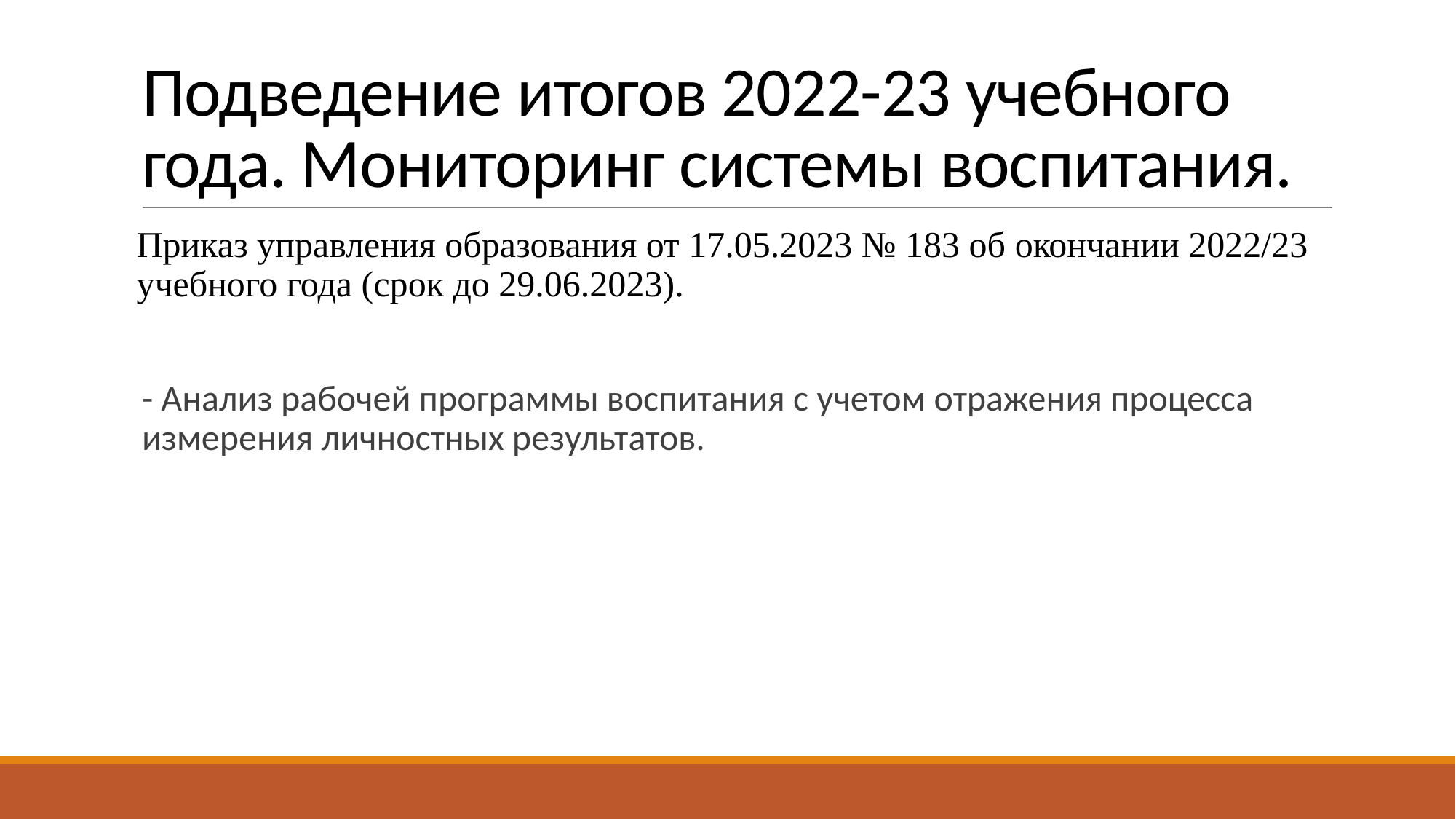

# Подведение итогов 2022-23 учебного года. Мониторинг системы воспитания.
Приказ управления образования от 17.05.2023 № 183 об окончании 2022/23 учебного года (срок до 29.06.2023).

- Анализ рабочей программы воспитания с учетом отражения процесса измерения личностных результатов.